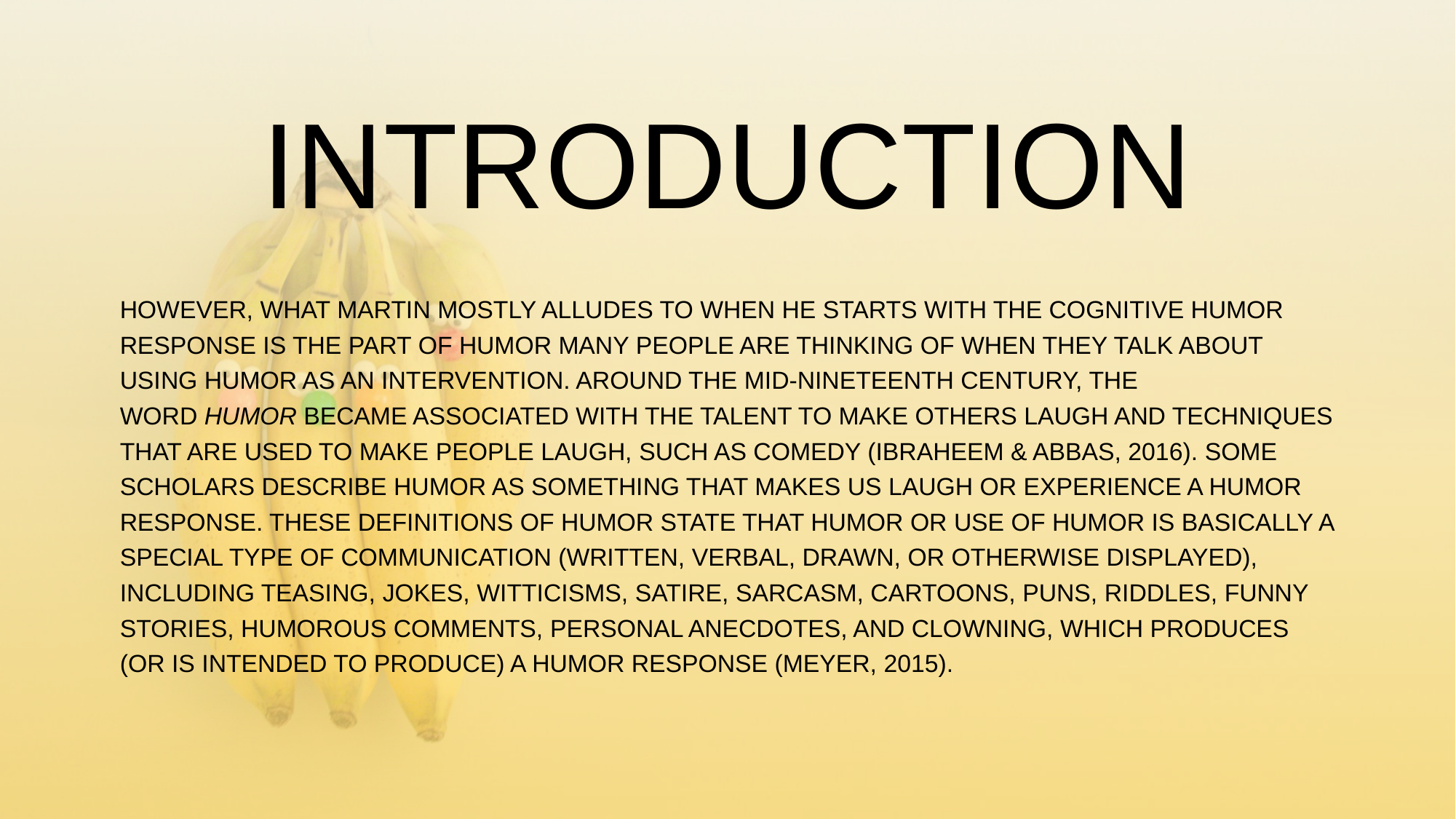

# INTRODUCTION
HOWEVER, WHAT MARTIN MOSTLY ALLUDES TO WHEN HE STARTS WITH THE COGNITIVE HUMOR RESPONSE IS THE PART OF HUMOR MANY PEOPLE ARE THINKING OF WHEN THEY TALK ABOUT USING HUMOR AS AN INTERVENTION. AROUND THE MID-NINETEENTH CENTURY, THE WORD HUMOR BECAME ASSOCIATED WITH THE TALENT TO MAKE OTHERS LAUGH AND TECHNIQUES THAT ARE USED TO MAKE PEOPLE LAUGH, SUCH AS COMEDY (IBRAHEEM & ABBAS, 2016). SOME SCHOLARS DESCRIBE HUMOR AS SOMETHING THAT MAKES US LAUGH OR EXPERIENCE A HUMOR RESPONSE. THESE DEFINITIONS OF HUMOR STATE THAT HUMOR OR USE OF HUMOR IS BASICALLY A SPECIAL TYPE OF COMMUNICATION (WRITTEN, VERBAL, DRAWN, OR OTHERWISE DISPLAYED), INCLUDING TEASING, JOKES, WITTICISMS, SATIRE, SARCASM, CARTOONS, PUNS, RIDDLES, FUNNY STORIES, HUMOROUS COMMENTS, PERSONAL ANECDOTES, AND CLOWNING, WHICH PRODUCES (OR IS INTENDED TO PRODUCE) A HUMOR RESPONSE (MEYER, 2015).